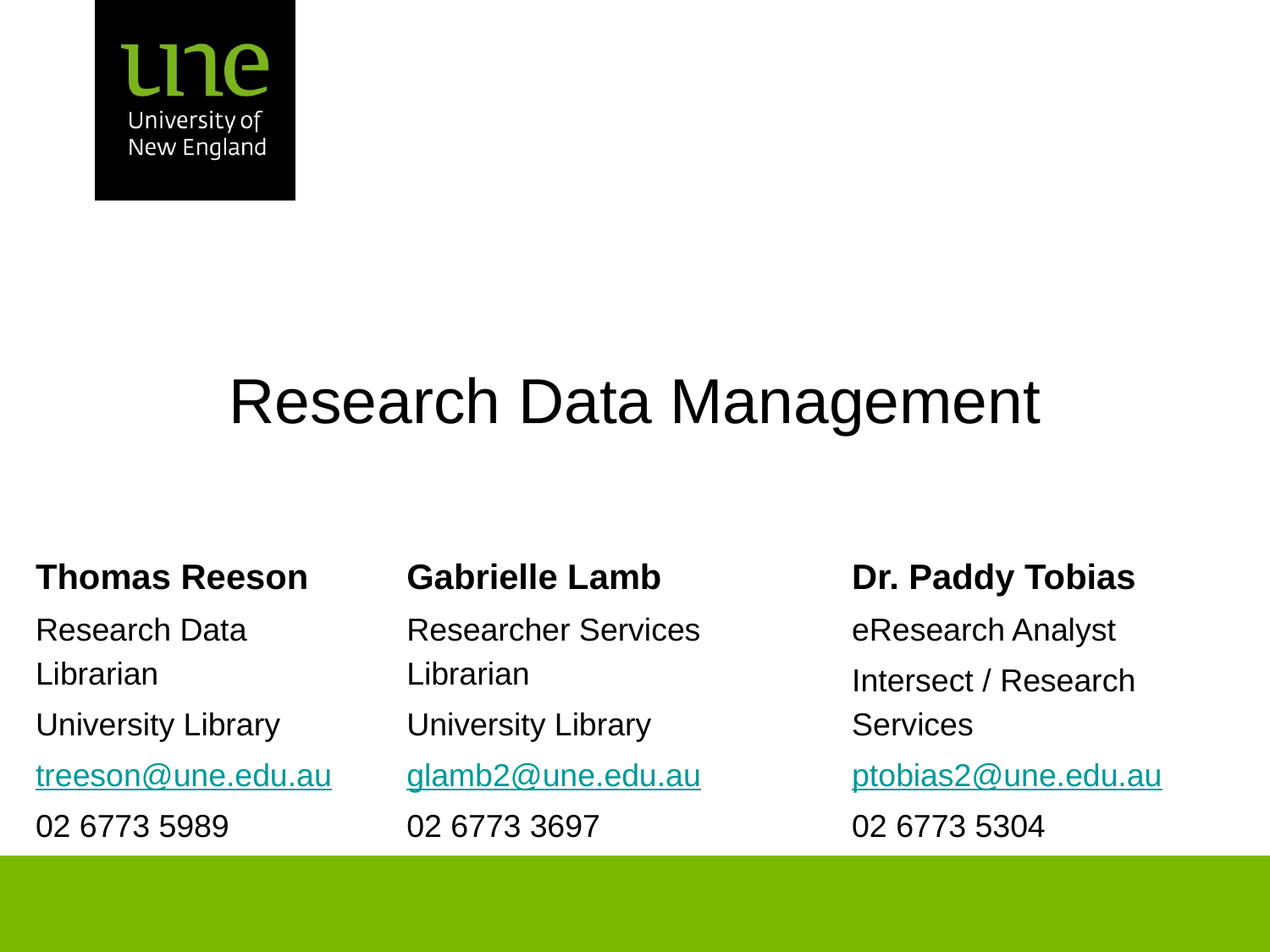

# Research Data Management
Thomas Reeson
Research Data Librarian
University Library
treeson@une.edu.au
02 6773 5989
Gabrielle Lamb
Researcher Services Librarian
University Library
glamb2@une.edu.au
02 6773 3697
Dr. Paddy Tobias
eResearch Analyst
Intersect / Research Services
ptobias2@une.edu.au
02 6773 5304